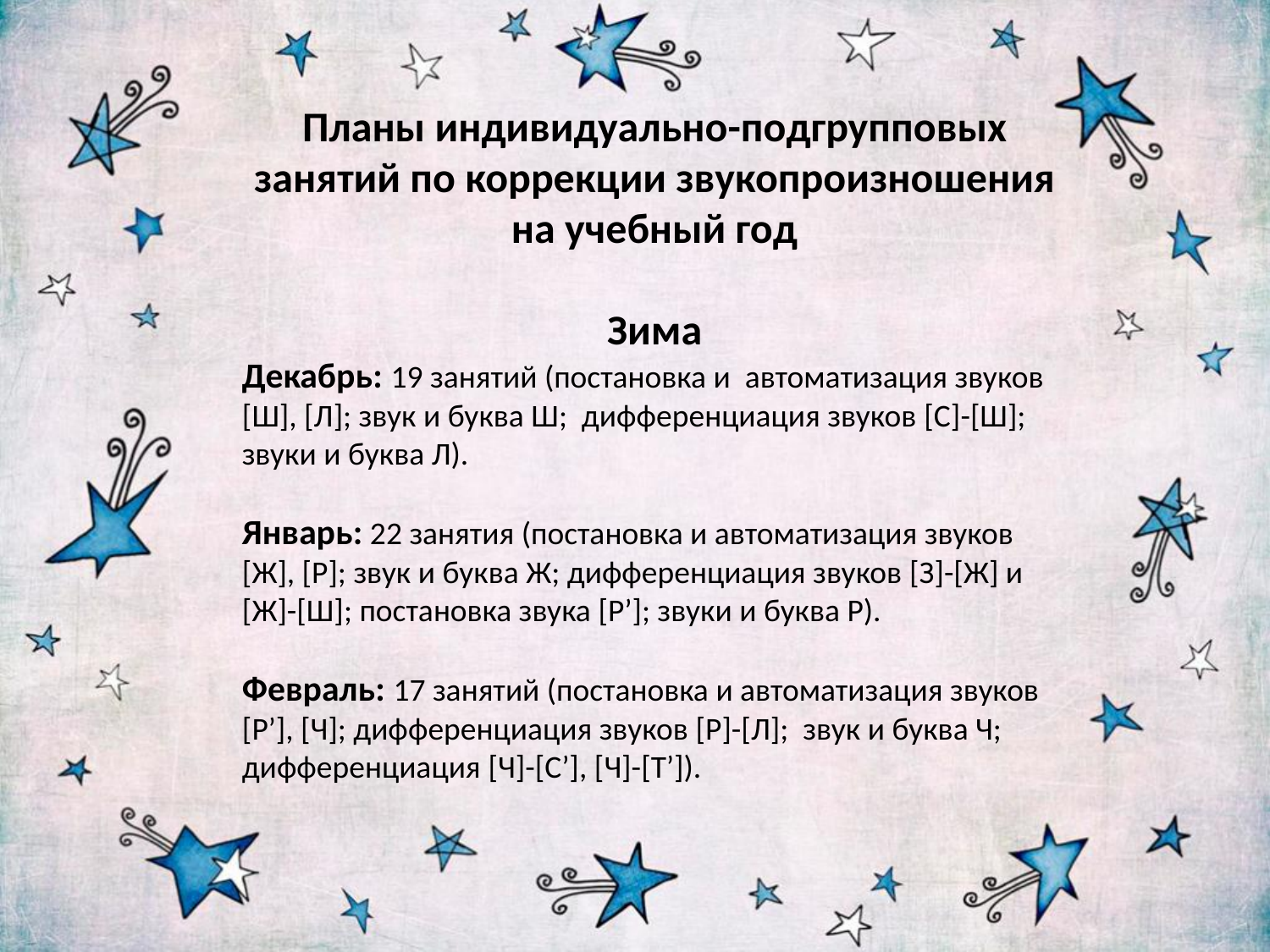

Планы индивидуально-подгрупповых занятий по коррекции звукопроизношения на учебный год

Зима
Декабрь: 19 занятий (постановка и  автоматизация звуков [Ш], [Л]; звук и буква Ш;  дифференциация звуков [С]-[Ш]; звуки и буква Л).

Январь: 22 занятия (постановка и автоматизация звуков [Ж], [Р]; звук и буква Ж; дифференциация звуков [З]-[Ж] и [Ж]-[Ш]; постановка звука [Р’]; звуки и буква Р).

Февраль: 17 занятий (постановка и автоматизация звуков [Р’], [Ч]; дифференциация звуков [Р]-[Л];  звук и буква Ч; дифференциация [Ч]-[С’], [Ч]-[Т’]).